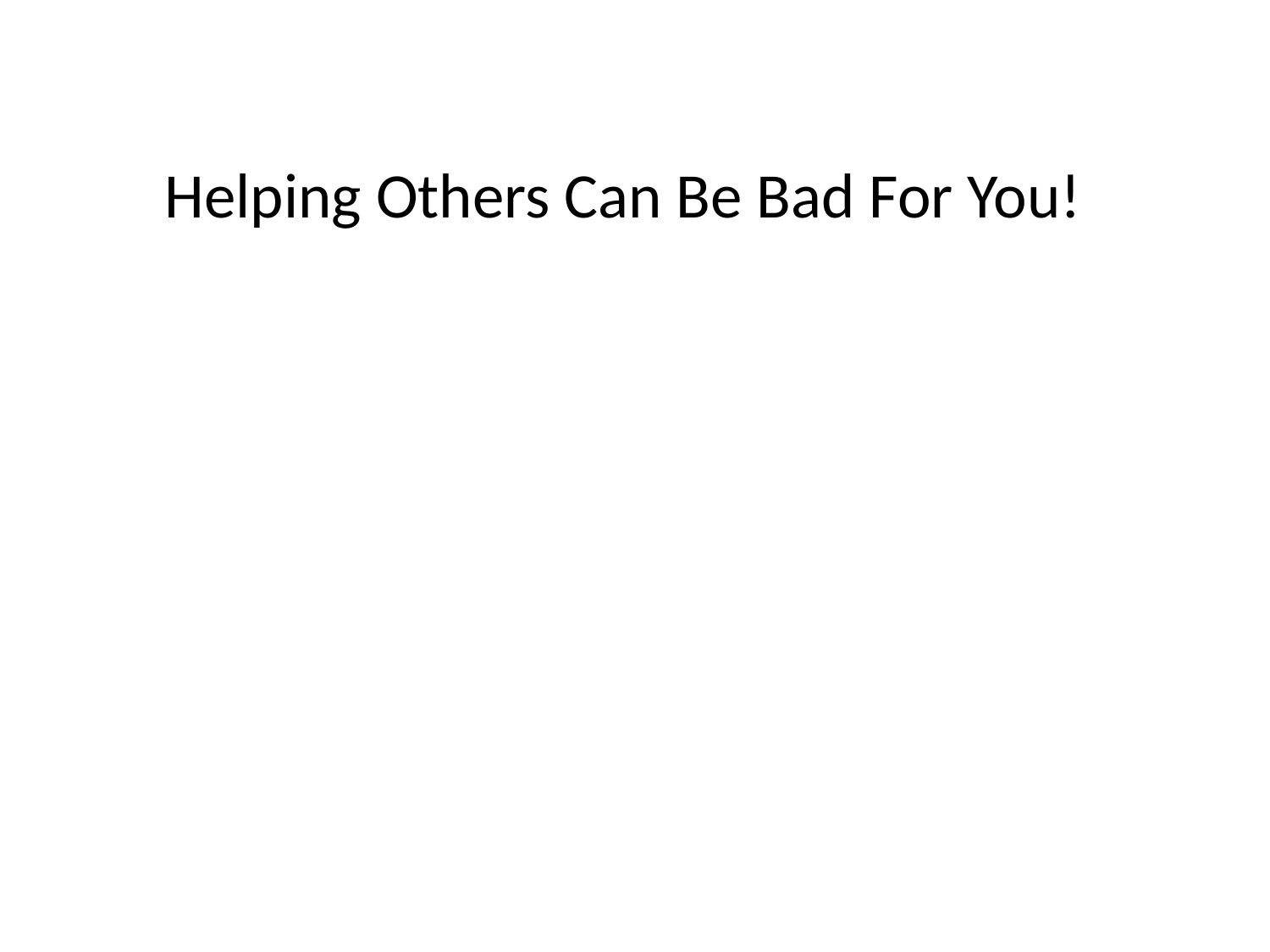

Helping Others Can Be Bad For You!